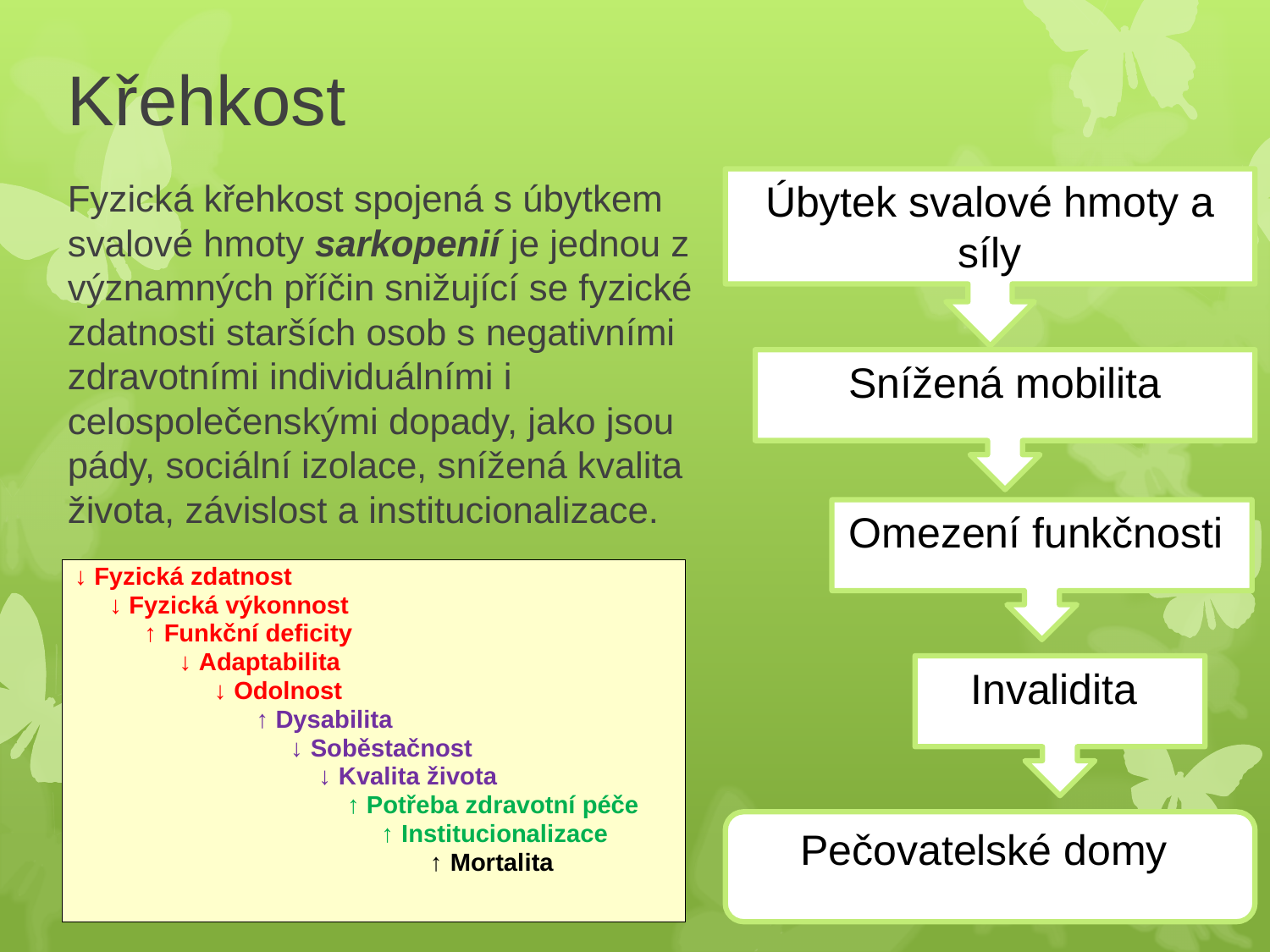

# Křehkost
Fyzická křehkost spojená s úbytkem svalové hmoty sarkopenií je jednou z významných příčin snižující se fyzické zdatnosti starších osob s negativními zdravotními individuálními i celospolečenskými dopady, jako jsou pády, sociální izolace, snížená kvalita života, závislost a institucionalizace.
Úbytek svalové hmoty a síly
Snížená mobilita
Omezení funkčnosti
↓ Fyzická zdatnost
     ↓ Fyzická výkonnost
          ↑ Funkční deficity
               ↓ Adaptabilita
                    ↓ Odolnost
                          ↑ Dysabilita
                               ↓ Soběstačnost
                                   ↓ Kvalita života
                                       ↑ Potřeba zdravotní péče
                                            ↑ Institucionalizace
                                                   ↑ Mortalita

Invalidita
Pečovatelské domy